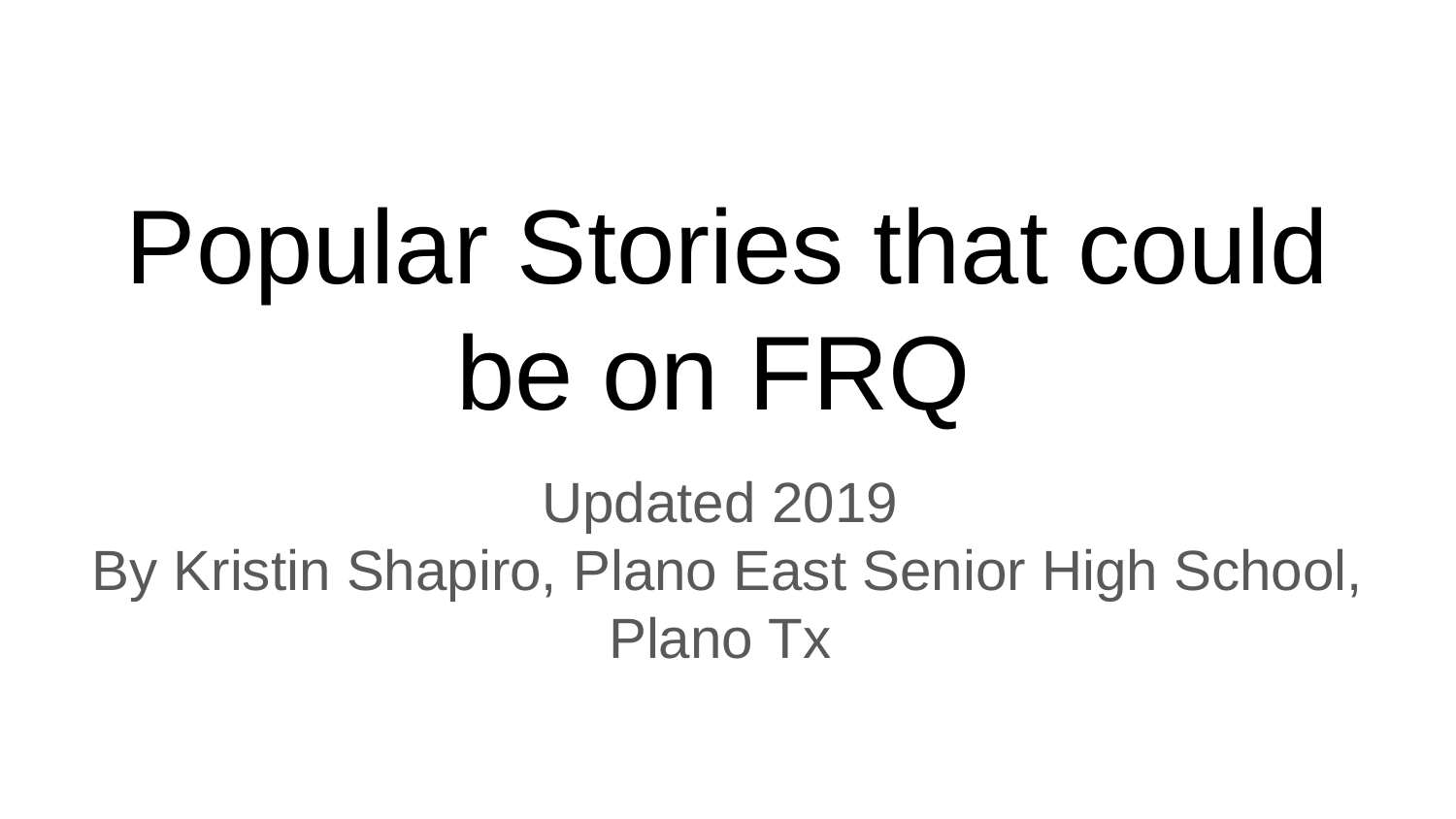

# Popular Stories that could be on FRQ
Updated 2019
By Kristin Shapiro, Plano East Senior High School, Plano Tx